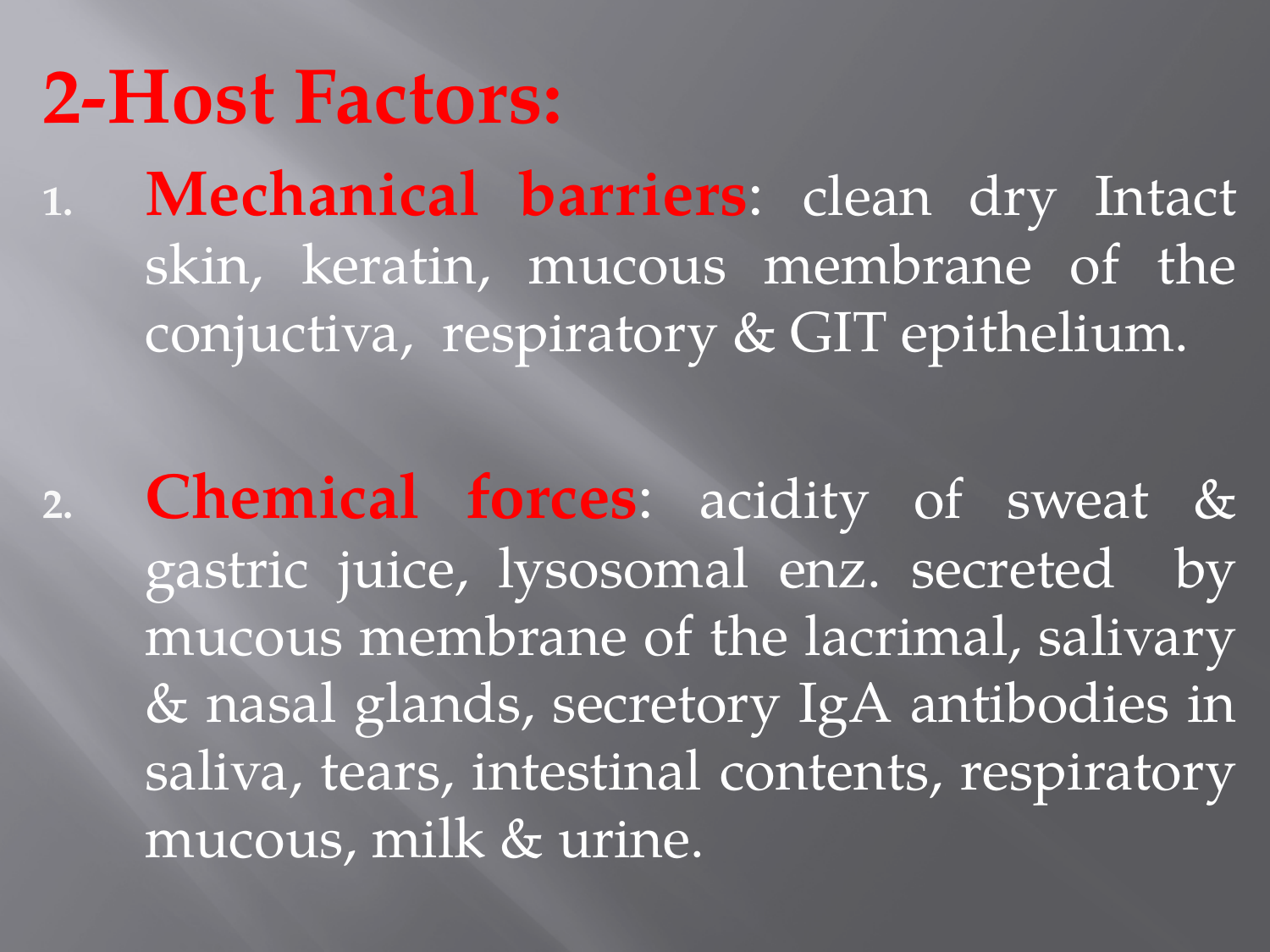

2-Host Factors:
Mechanical barriers: clean dry Intact skin, keratin, mucous membrane of the conjuctiva,  respiratory & GIT epithelium.

Chemical forces: acidity of sweat & gastric juice, lysosomal enz. secreted  by mucous membrane of the lacrimal, salivary & nasal glands, secretory IgA antibodies in saliva, tears, intestinal contents, respiratory mucous, milk & urine.